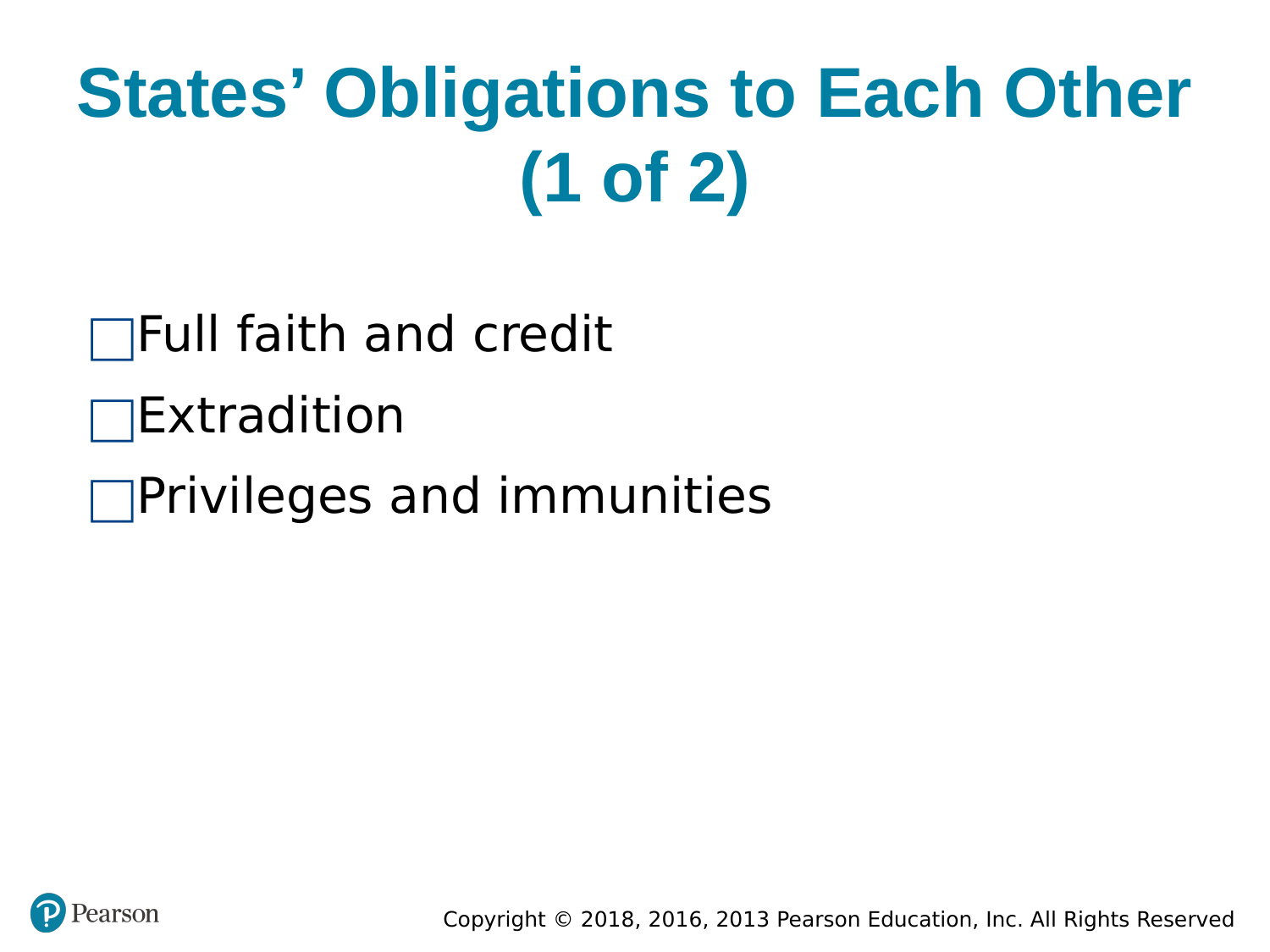

# States’ Obligations to Each Other (1 of 2)
Full faith and credit
Extradition
Privileges and immunities